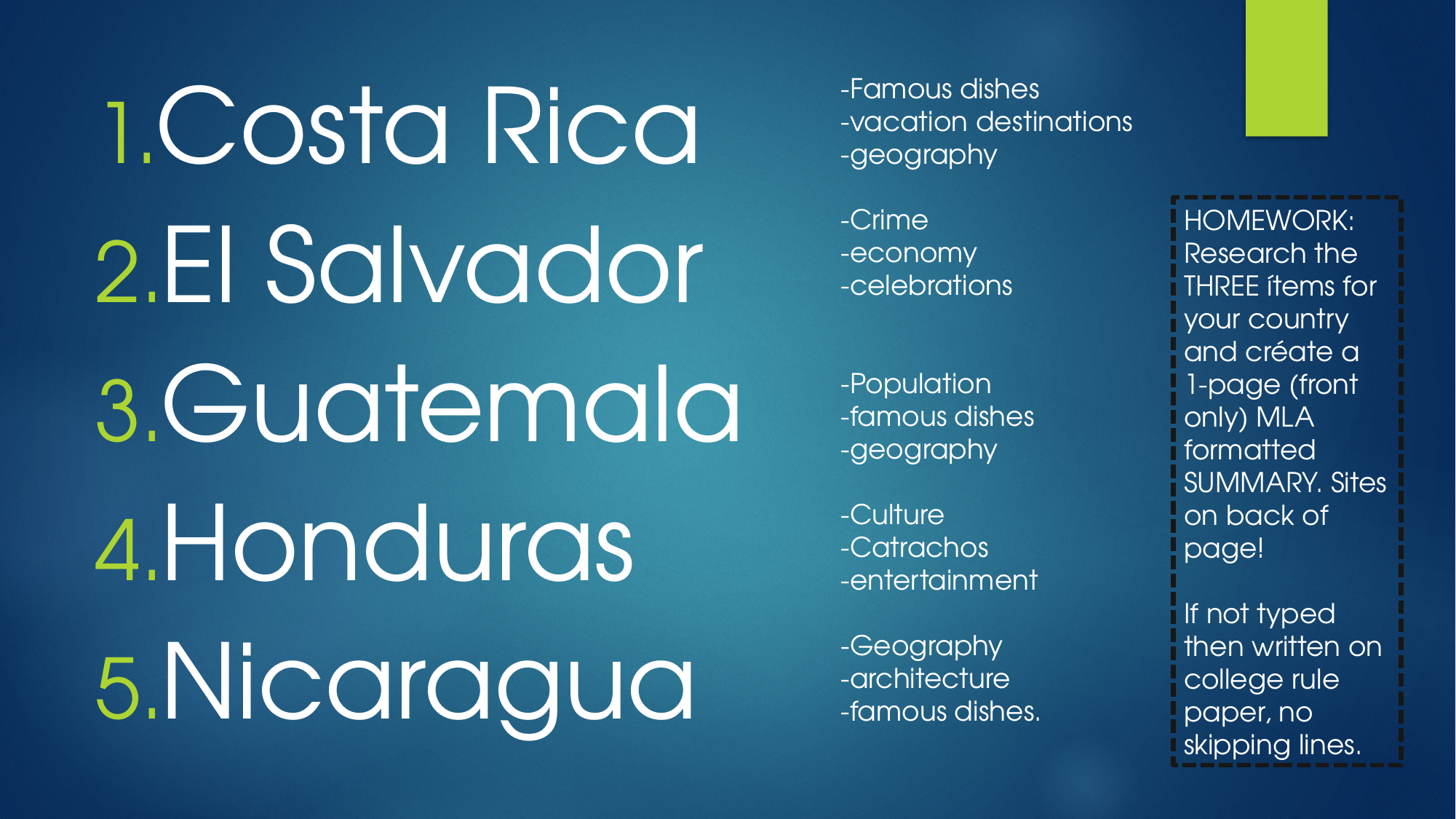

Costa Rica
El Salvador
Guatemala
Honduras
Nicaragua

-Famous dishes
-vacation destinations
-geography

-Crime
-economy
-celebrations

-Population
-famous dishes
-geography

-Culture
-Catrachos
-entertainment

-Geography
-architecture
-famous dishes.
HOMEWORK:
Research the THREE ítems for your country and créate a 1-page (front only) MLA formatted SUMMARY. Sites on back of page!

If not typed then written on college rule paper, no skipping lines.